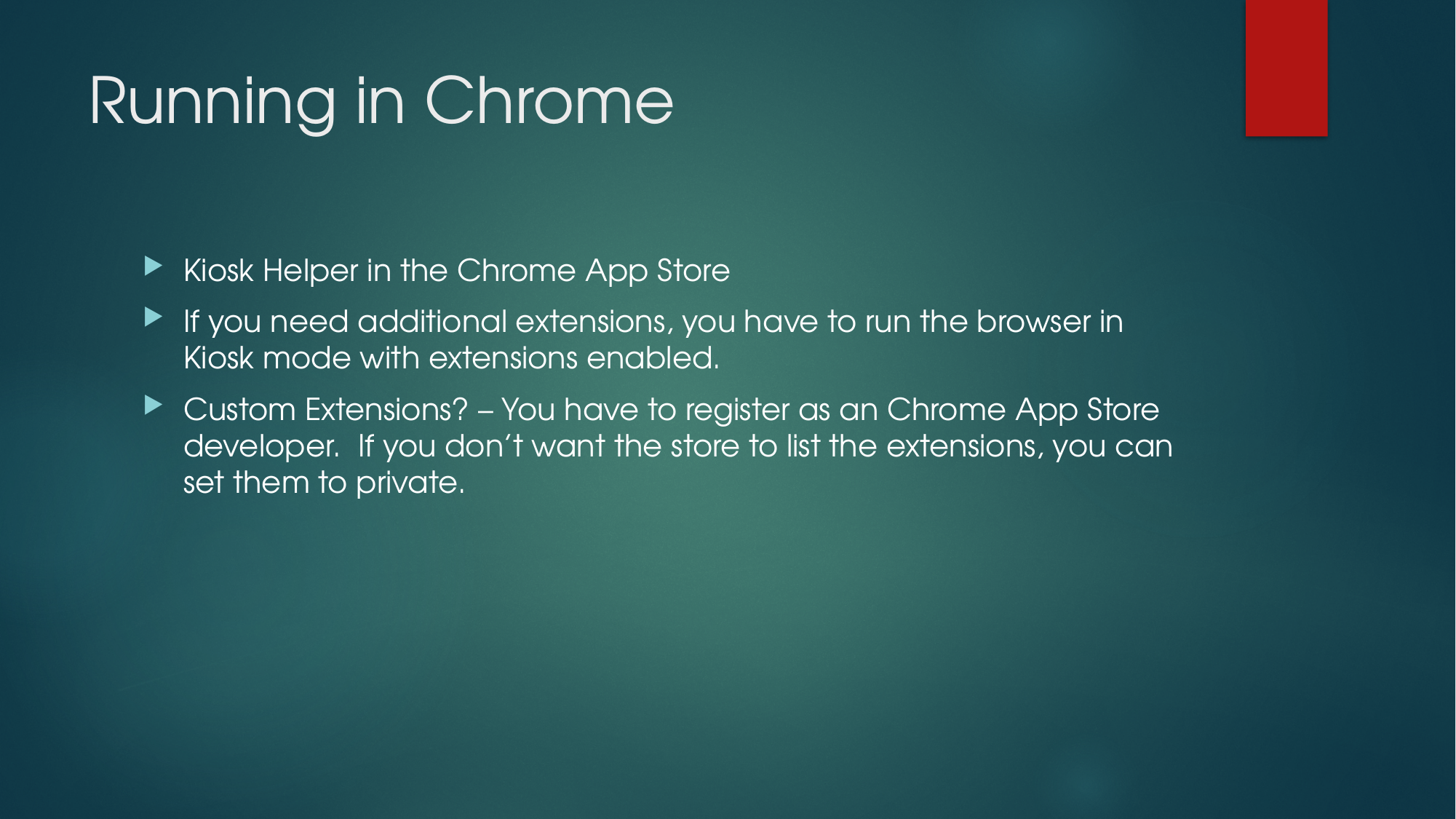

# Running in Chrome
Kiosk Helper in the Chrome App Store
If you need additional extensions, you have to run the browser in Kiosk mode with extensions enabled.
Custom Extensions? – You have to register as an Chrome App Store developer.  If you don’t want the store to list the extensions, you can set them to private.